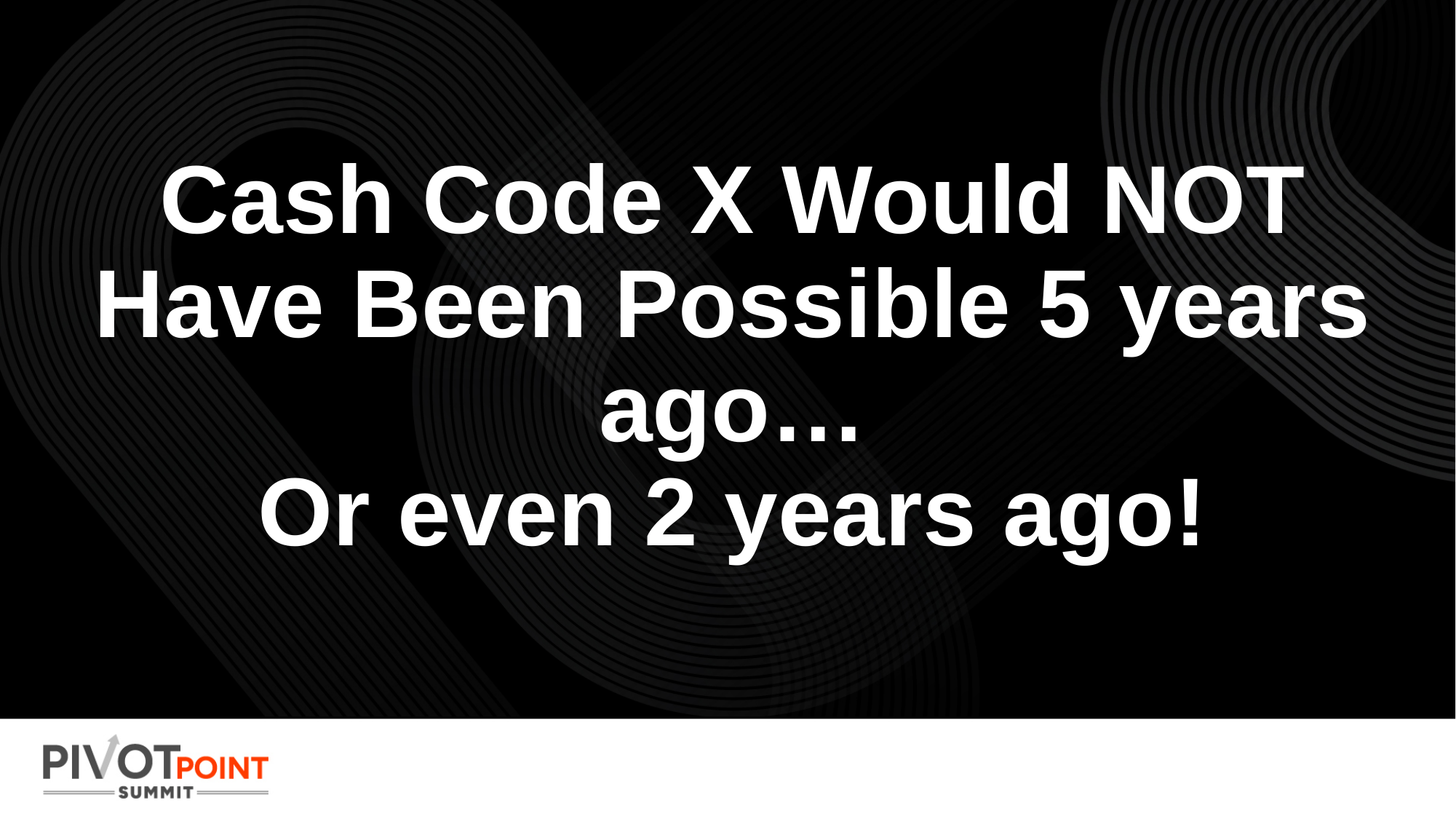

# Cash Code X Would NOT Have Been Possible 5 years ago… Or even 2 years ago!